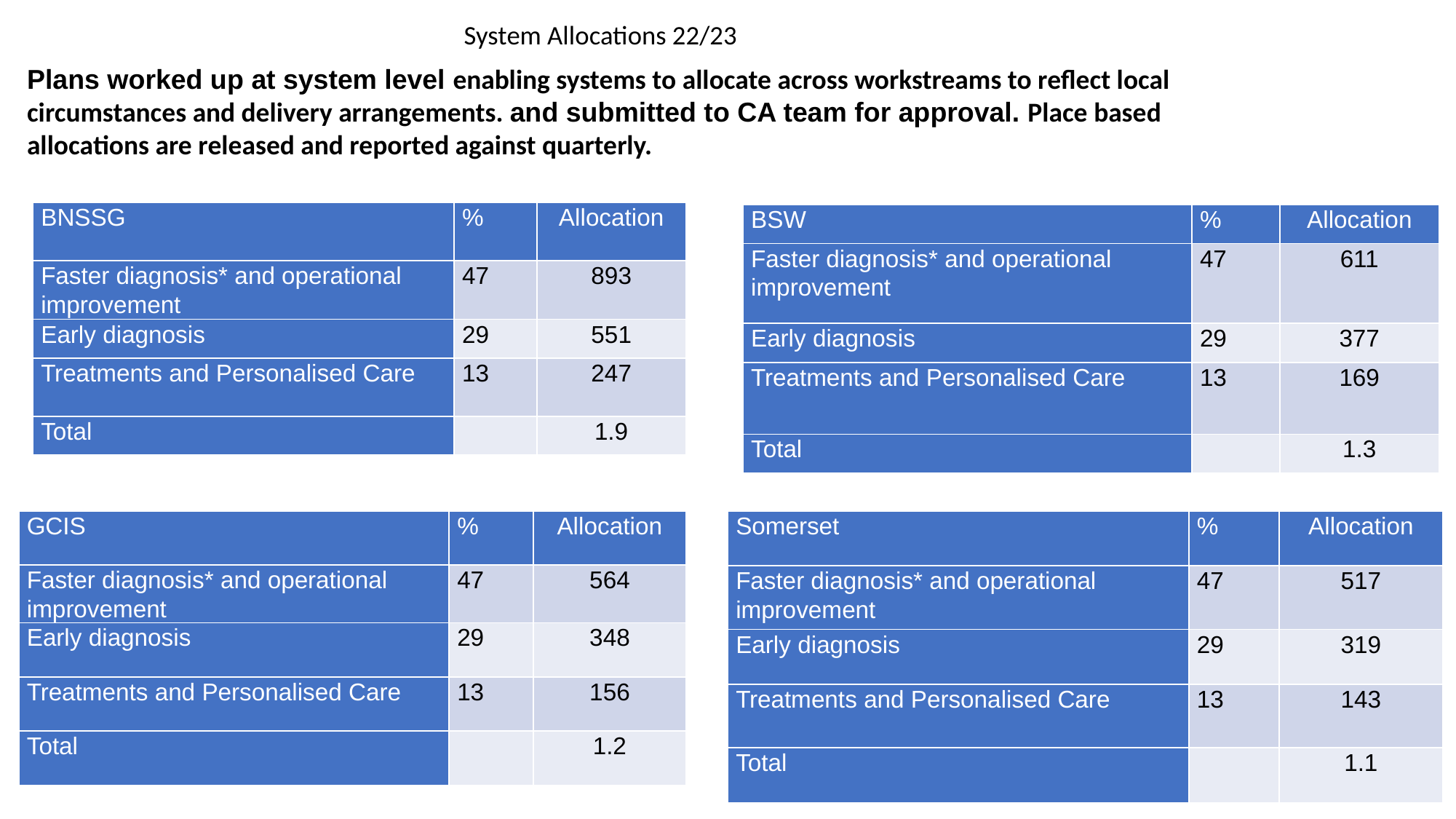

# System Allocations 22/23
Plans worked up at system level enabling systems to allocate across workstreams to reflect local circumstances and delivery arrangements. and submitted to CA team for approval. Place based allocations are released and reported against quarterly.

| BNSSG | % | Allocation |
| --- | --- | --- |
| Faster diagnosis\* and operational improvement | 47 | 893 |
| Early diagnosis | 29 | 551 |
| Treatments and Personalised Care | 13 | 247 |
| Total |  | 1.9 |
| BSW | % | Allocation |
| --- | --- | --- |
| Faster diagnosis\* and operational improvement | 47 | 611 |
| Early diagnosis | 29 | 377 |
| Treatments and Personalised Care | 13 | 169 |
| Total |  | 1.3 |
| GCIS | % | Allocation |
| --- | --- | --- |
| Faster diagnosis\* and operational improvement | 47 | 564 |
| Early diagnosis | 29 | 348 |
| Treatments and Personalised Care | 13 | 156 |
| Total |  | 1.2 |
| Somerset | % | Allocation |
| --- | --- | --- |
| Faster diagnosis\* and operational improvement | 47 | 517 |
| Early diagnosis | 29 | 319 |
| Treatments and Personalised Care | 13 | 143 |
| Total |  | 1.1 |